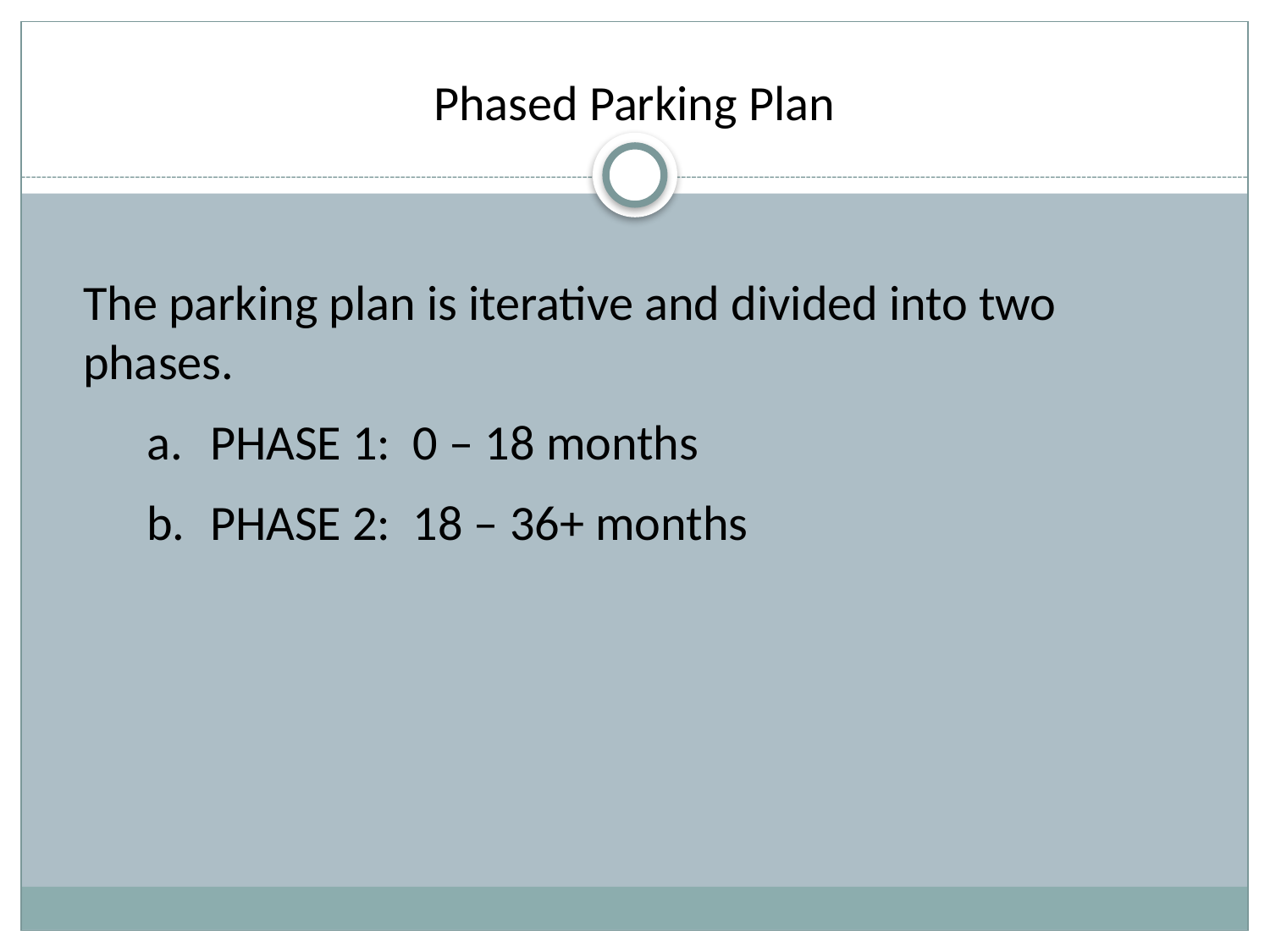

# Phased Parking Plan
The parking plan is iterative and divided into two phases.
PHASE 1:  0 – 18 months
PHASE 2:  18 – 36+ months